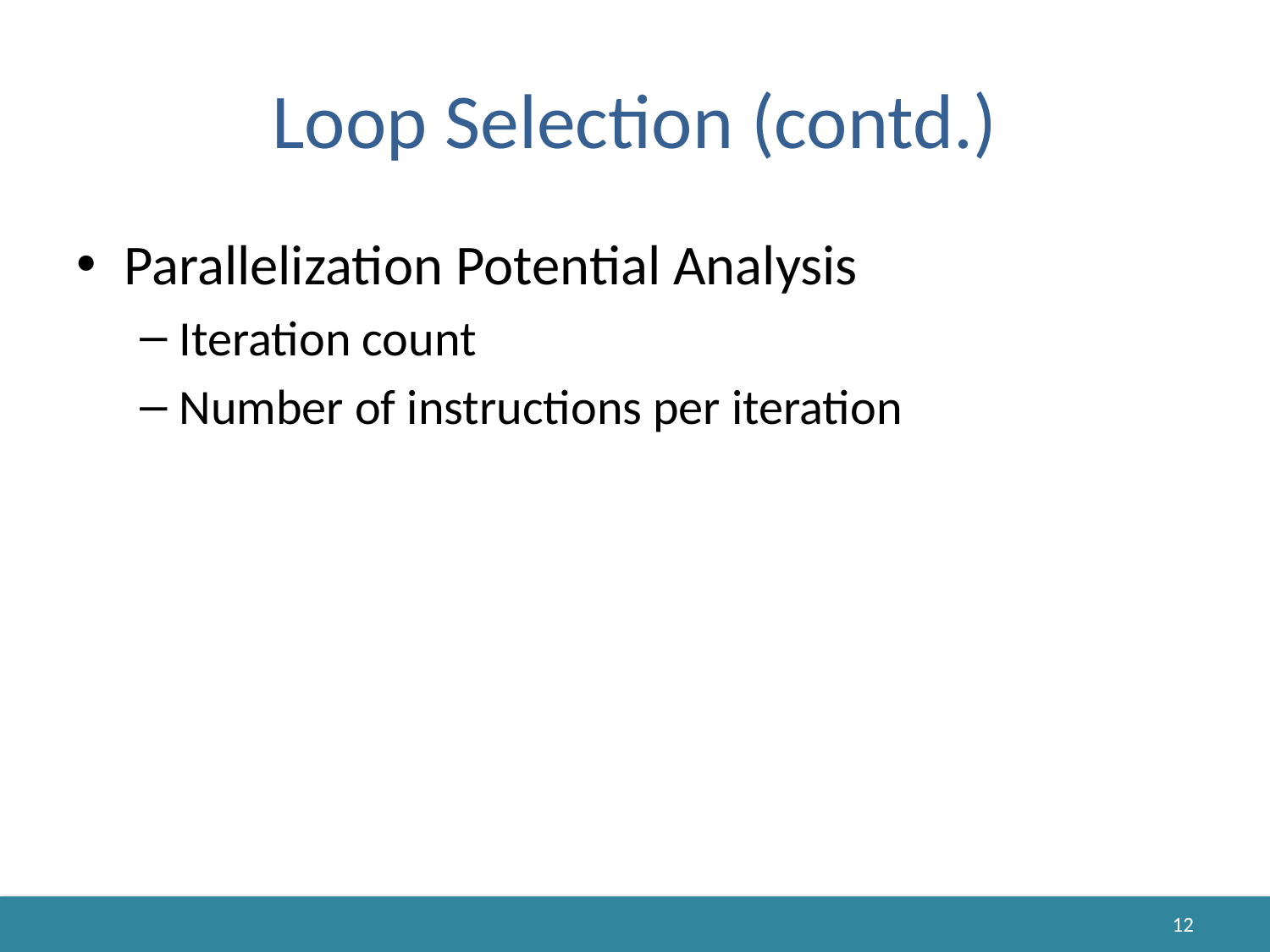

# Loop Selection (contd.)
Parallelization Potential Analysis
Iteration count
Number of instructions per iteration
12